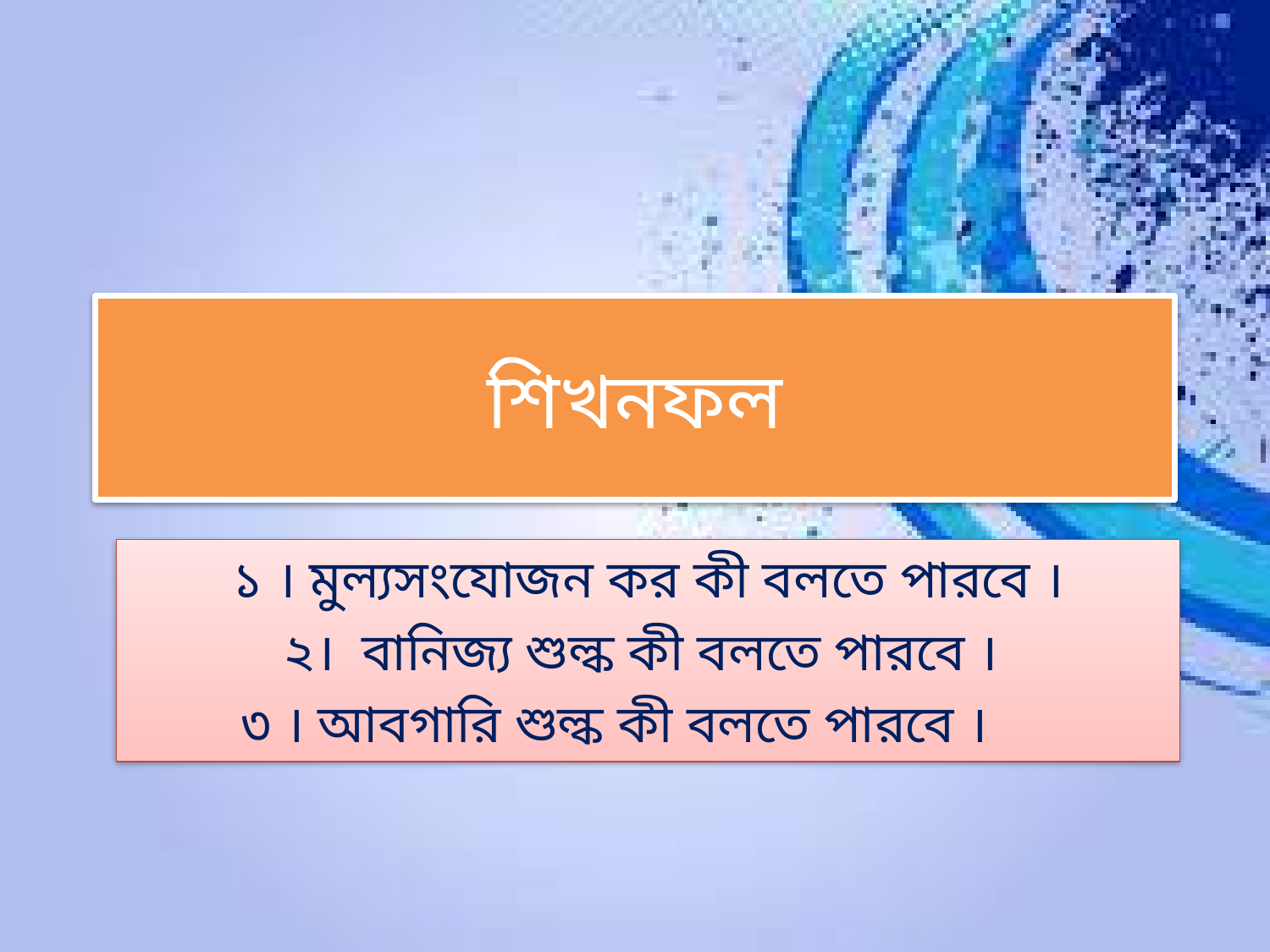

# শিখনফল
১ । মুল্যসংযোজন কর কী বলতে পারবে ।
২।  বানিজ্য শুল্ক কী বলতে পারবে ।
৩ । আবগারি শুল্ক কী বলতে পারবে ।